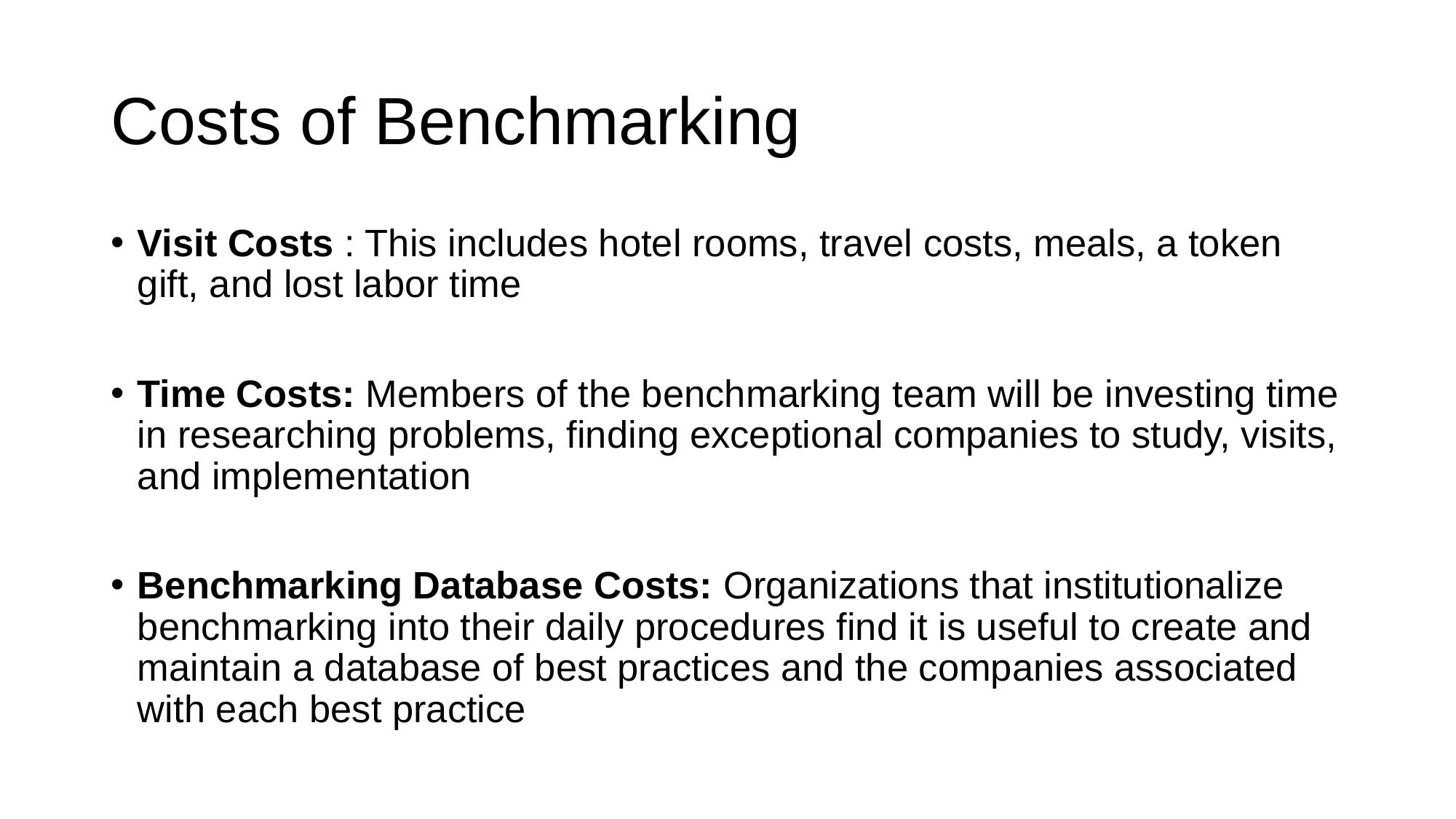

# Costs of Benchmarking
Visit Costs : This includes hotel rooms, travel costs, meals, a token gift, and lost labor time

Time Costs: Members of the benchmarking team will be investing time in researching problems, finding exceptional companies to study, visits, and implementation

Benchmarking Database Costs: Organizations that institutionalize benchmarking into their daily procedures find it is useful to create and maintain a database of best practices and the companies associated with each best practice